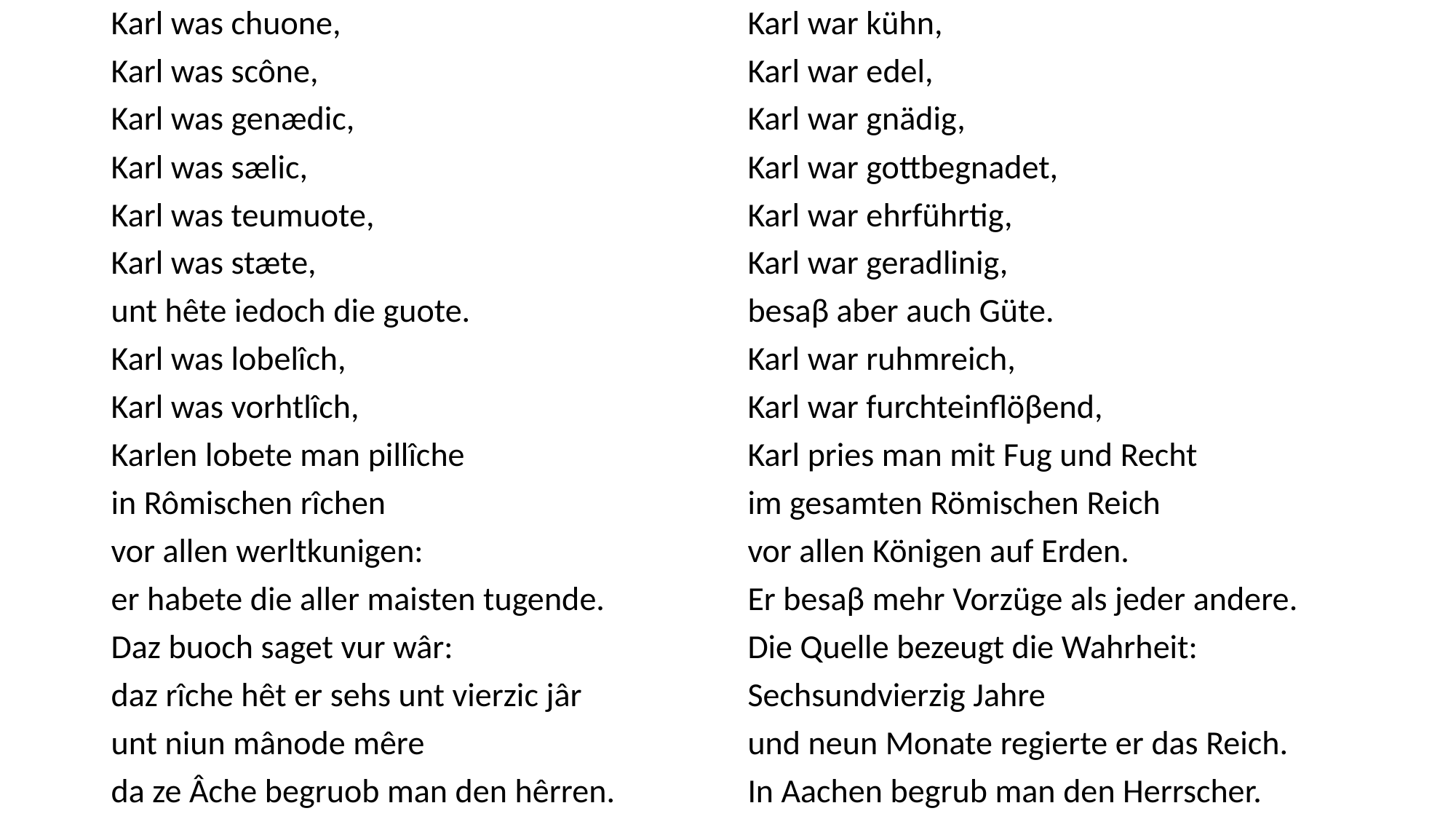

Karl was chuone,
Karl was scône,
Karl was genædic,
Karl was sælic,
Karl was teumuote,
Karl was stæte,
unt hête iedoch die guote.
Karl was lobelîch,
Karl was vorhtlîch,
Karlen lobete man pillîche
in Rômischen rîchen
vor allen werltkunigen:
er habete die aller maisten tugende.
Daz buoch saget vur wâr:
daz rîche hêt er sehs unt vierzic jâr
unt niun mânode mêre
da ze Âche begruob man den hêrren.
Karl war kühn,
Karl war edel,
Karl war gnädig,
Karl war gottbegnadet,
Karl war ehrführtig,
Karl war geradlinig,
besaβ aber auch Güte.
Karl war ruhmreich,
Karl war furchteinflöβend,
Karl pries man mit Fug und Recht
im gesamten Römischen Reich
vor allen Königen auf Erden.
Er besaβ mehr Vorzüge als jeder andere.
Die Quelle bezeugt die Wahrheit:
Sechsundvierzig Jahre
und neun Monate regierte er das Reich.
In Aachen begrub man den Herrscher.